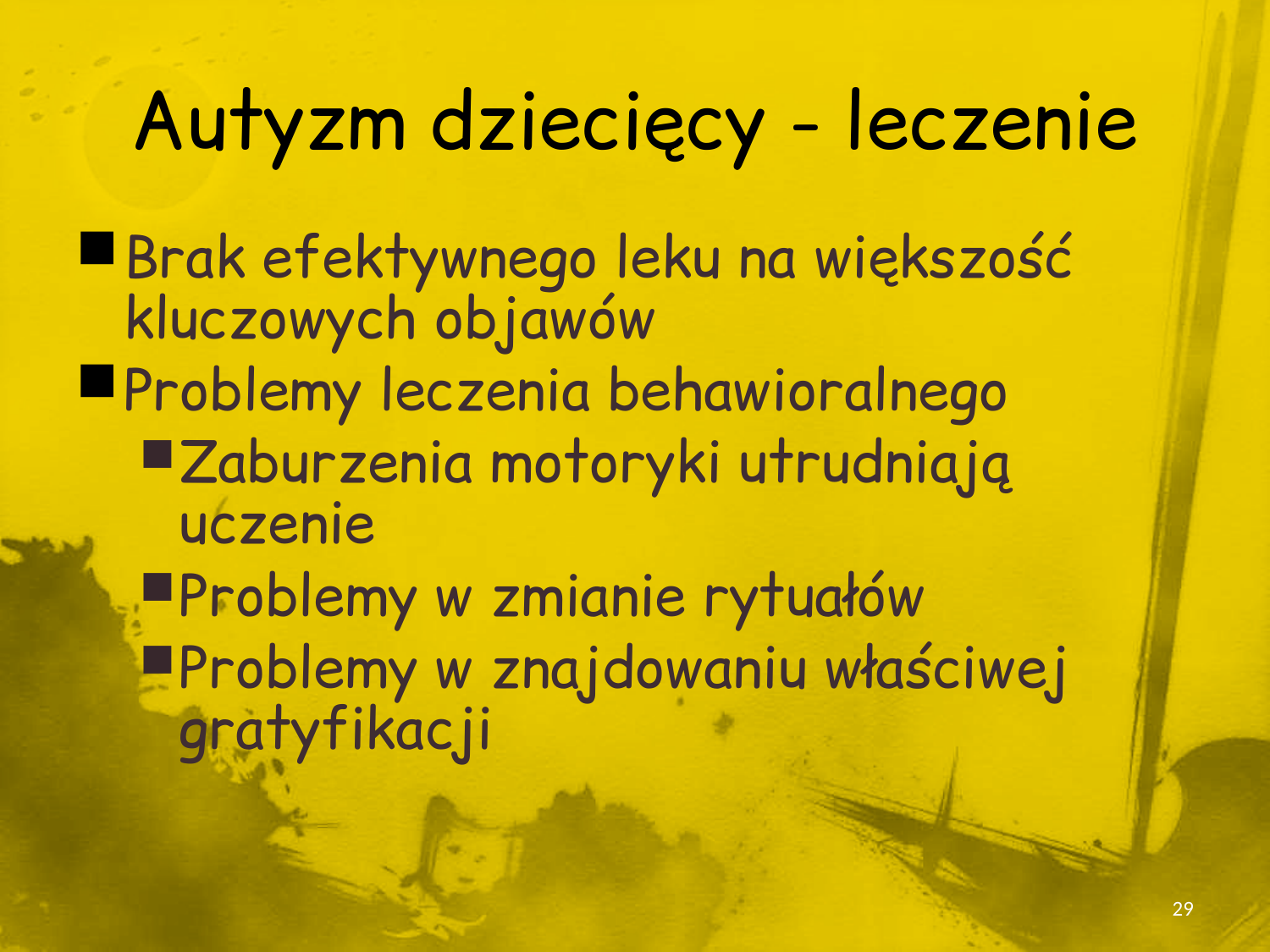

# Autyzm dziecięcy - leczenie
Brak efektywnego leku na większość kluczowych objawów
Problemy leczenia behawioralnego
Zaburzenia motoryki utrudniają uczenie
Problemy w zmianie rytuałów
Problemy w znajdowaniu właściwej gratyfikacji
29